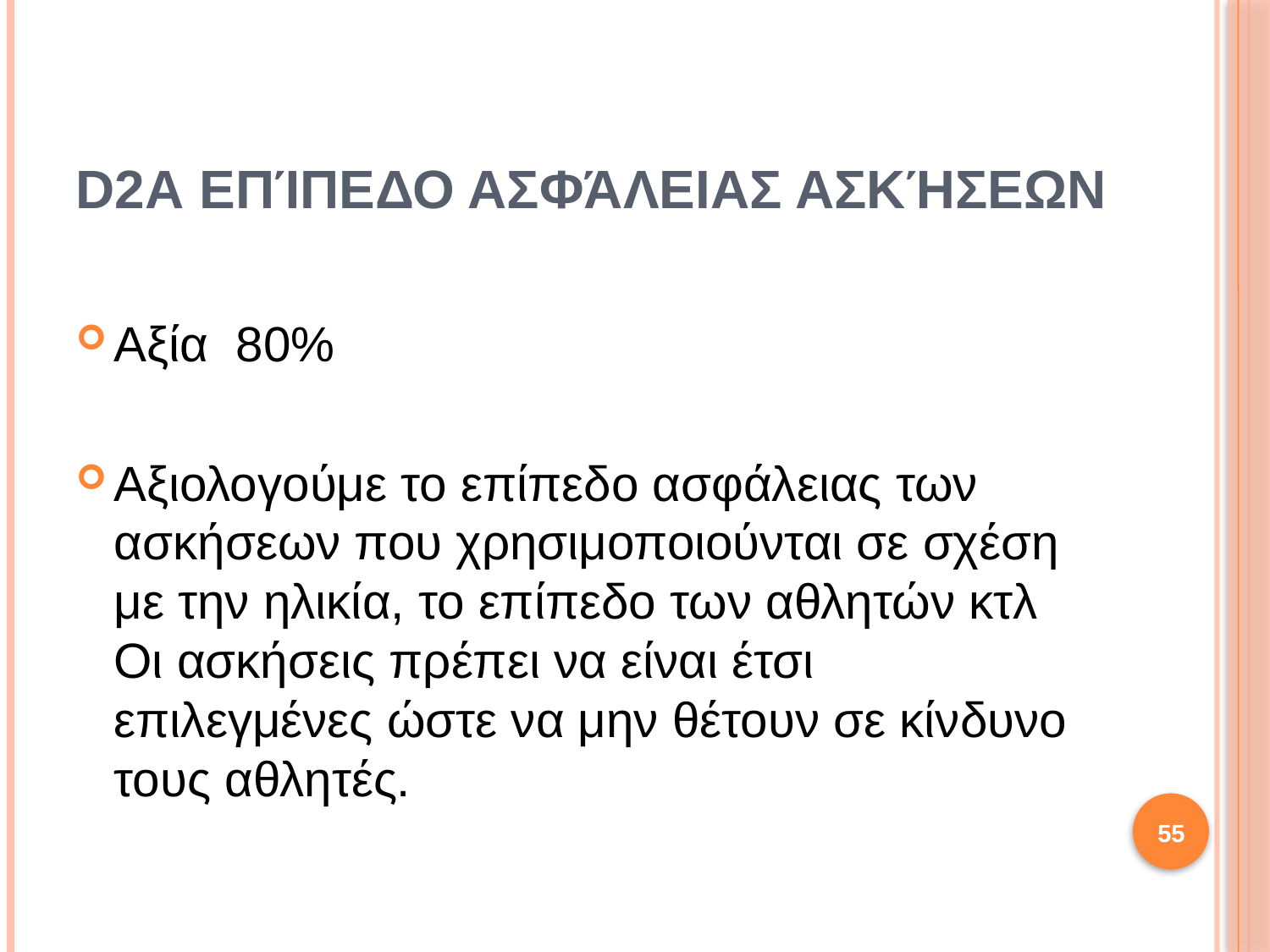

# D2a Επίπεδο ασφάλειας ασκήσεων
Αξία  80%

Αξιολογούμε το επίπεδο ασφάλειας των ασκήσεων που χρησιμοποιούνται σε σχέση με την ηλικία, το επίπεδο των αθλητών κτλ
Οι ασκήσεις πρέπει να είναι έτσι επιλεγμένες ώστε να μην θέτουν σε κίνδυνο τους αθλητές.
55